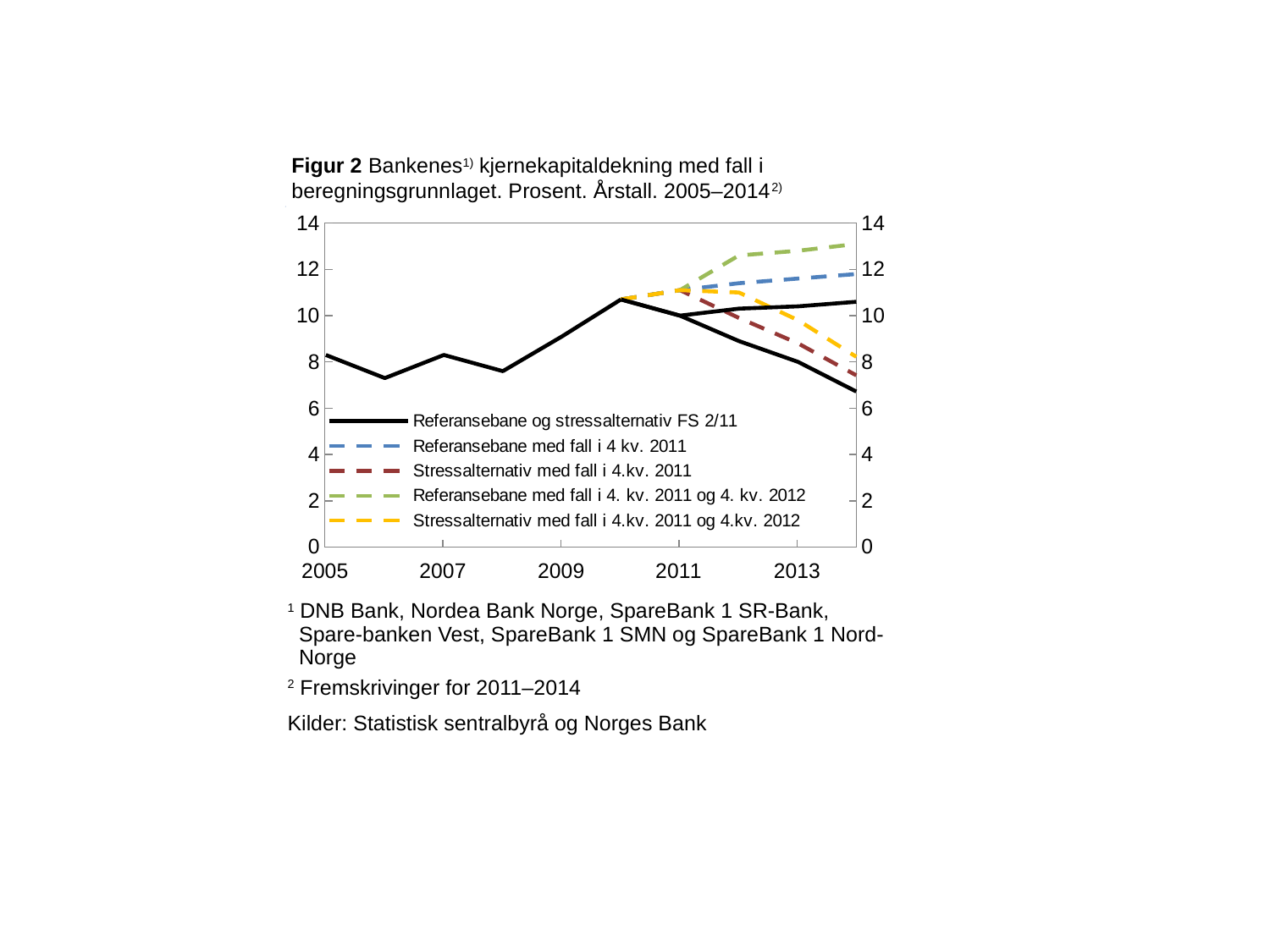

Figur 2 Bankenes1) kjernekapitaldekning med fall i beregningsgrunnlaget. Prosent. Årstall. 2005–20142)

### Chart

| Category | Historisk | Referansebane og stressalternativ FS 2/11 | Referansebane med fall i 4 kv. 2011 | Stressalternativ med fall i 4.kv. 2011  | Hjelpelinje | Referansebane med fall i 4. kv. 2011 og 4. kv. 2012 | Stressalternativ med fall i 4.kv. 2011 og 4.kv. 2012 | Referansebane |
|---|---|---|---|---|---|---|---|---|
| 38353 | 8.3 | None | None | None | None | None | None | None |
| 38718 | 7.3 | None | None | None | None | None | None | None |
| 39083 | 8.3 | None | None | None | None | None | None | None |
| 39448 | 7.6 | None | None | None | None | None | None | None |
| 39814 | 9.1 | None | None | None | None | None | None | None |
| 40179 | 10.7 | 10.7 | 10.7 | 10.7 | None | 10.7 | 10.7 | 10.7 |
| 40544 | None | 10.0 | 11.1 | 11.1 | None | 11.1 | 11.1 | 10.0 |
| 40909 | None | 8.9 | 11.4 | 9.9 | None | 12.6 | 11.0 | 10.3 |
| 41275 | None | 8.0 | 11.6 | 8.8 | None | 12.8 | 9.8 | 10.4 |
| 41640 | None | 6.7 | 11.8 | 7.4 | None | 13.1 | 8.200000000000001 | 10.6 |
1 DNB Bank, Nordea Bank Norge, SpareBank 1 SR-Bank, Spare-banken Vest, SpareBank 1 SMN og SpareBank 1 Nord-Norge
2 Fremskrivinger for 2011–2014
Kilder: Statistisk sentralbyrå og Norges Bank